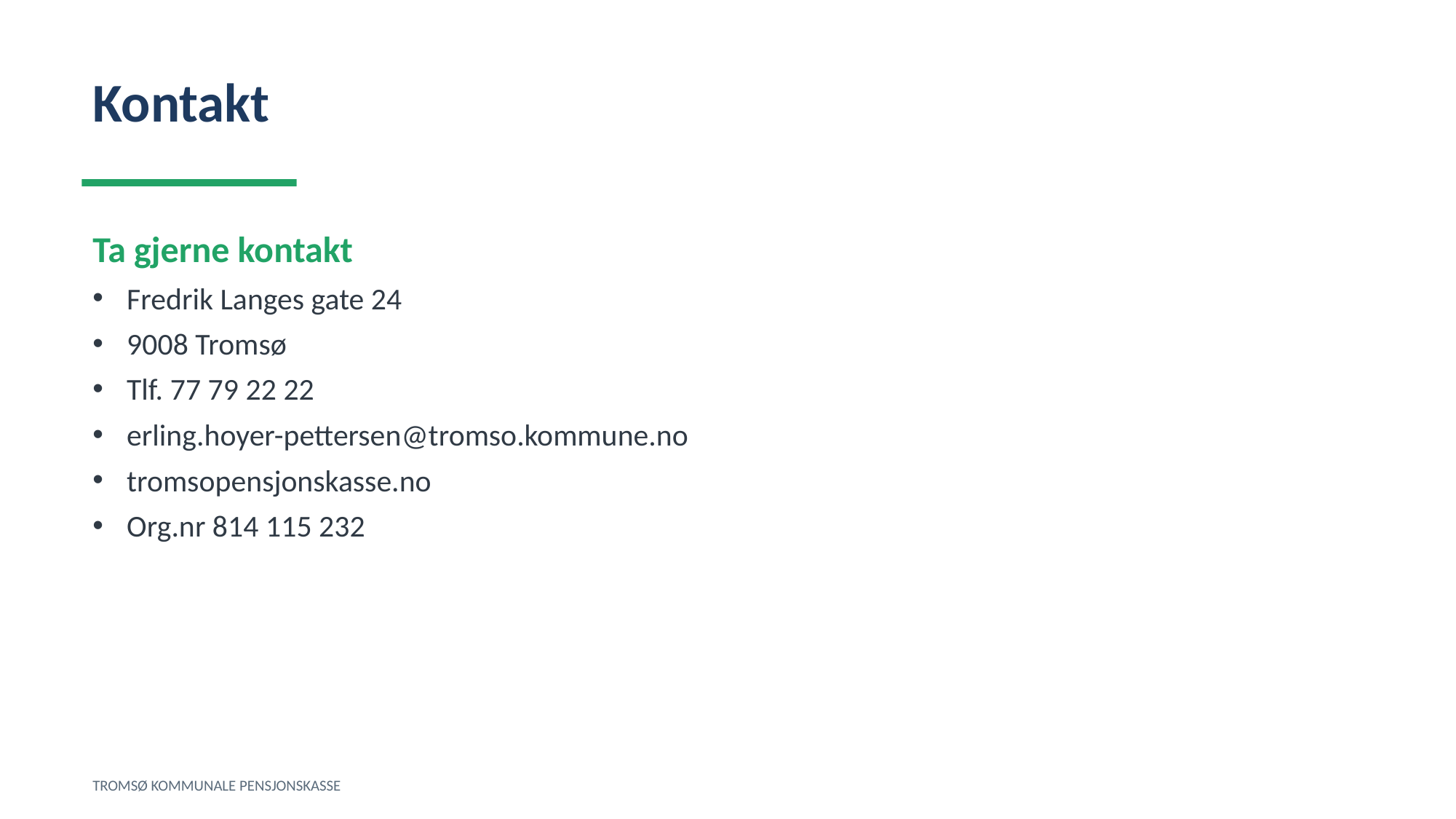

Kontakt

Ta gjerne kontakt
Fredrik Langes gate 24
9008 Tromsø
Tlf. 77 79 22 22
erling.hoyer-pettersen@tromso.kommune.no
tromsopensjonskasse.no
Org.nr 814 115 232
TROMSØ KOMMUNALE PENSJONSKASSE